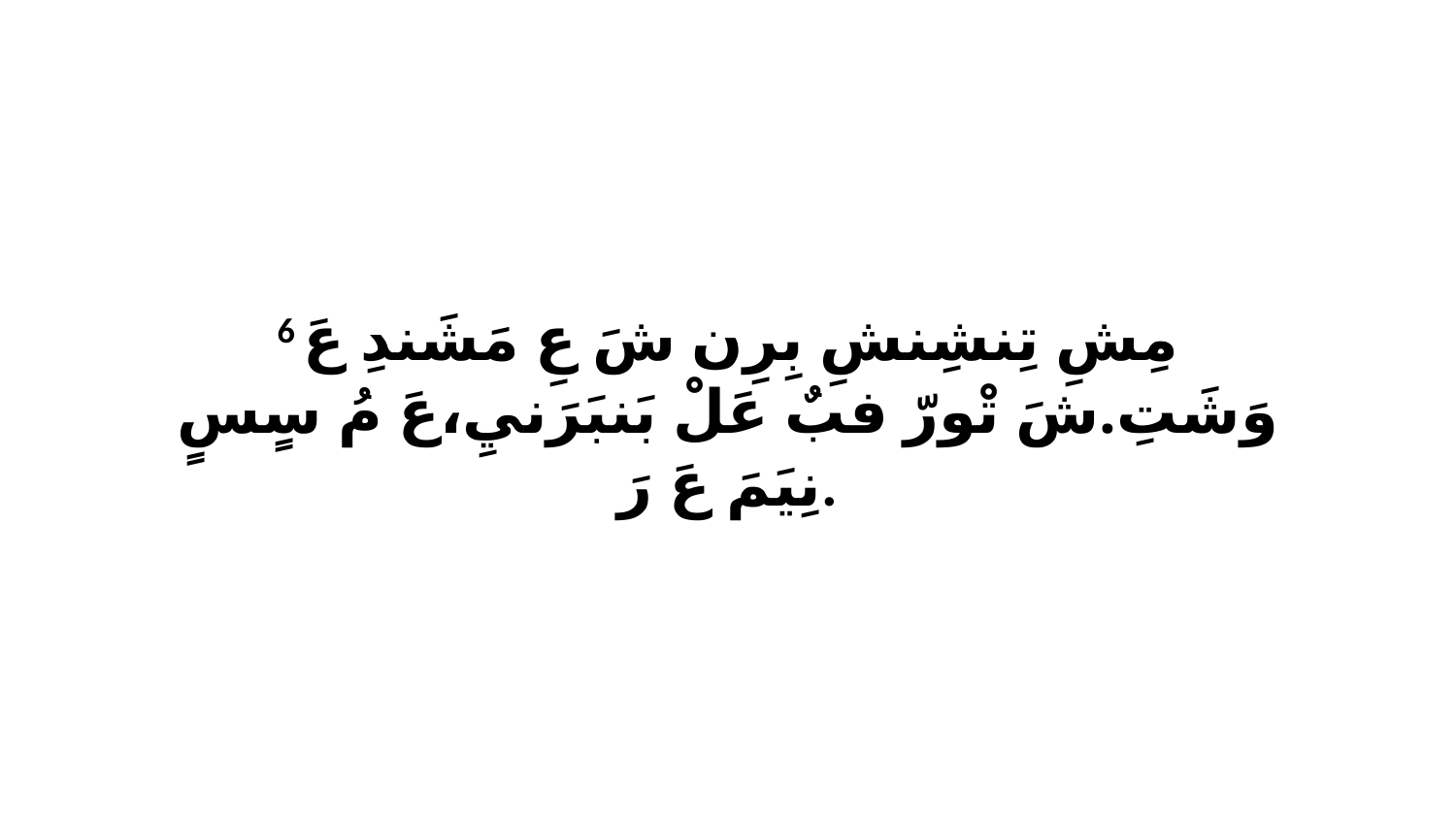

6 مِشِ تِنشِنشِ بِرِن شَ عِ مَشَندِ عَ وَشَتِ.شَ تْورّ فبٌ عَلْ بَنبَرَنيِ،عَ مُ سٍسٍ نِيَمَ عَ رَ.